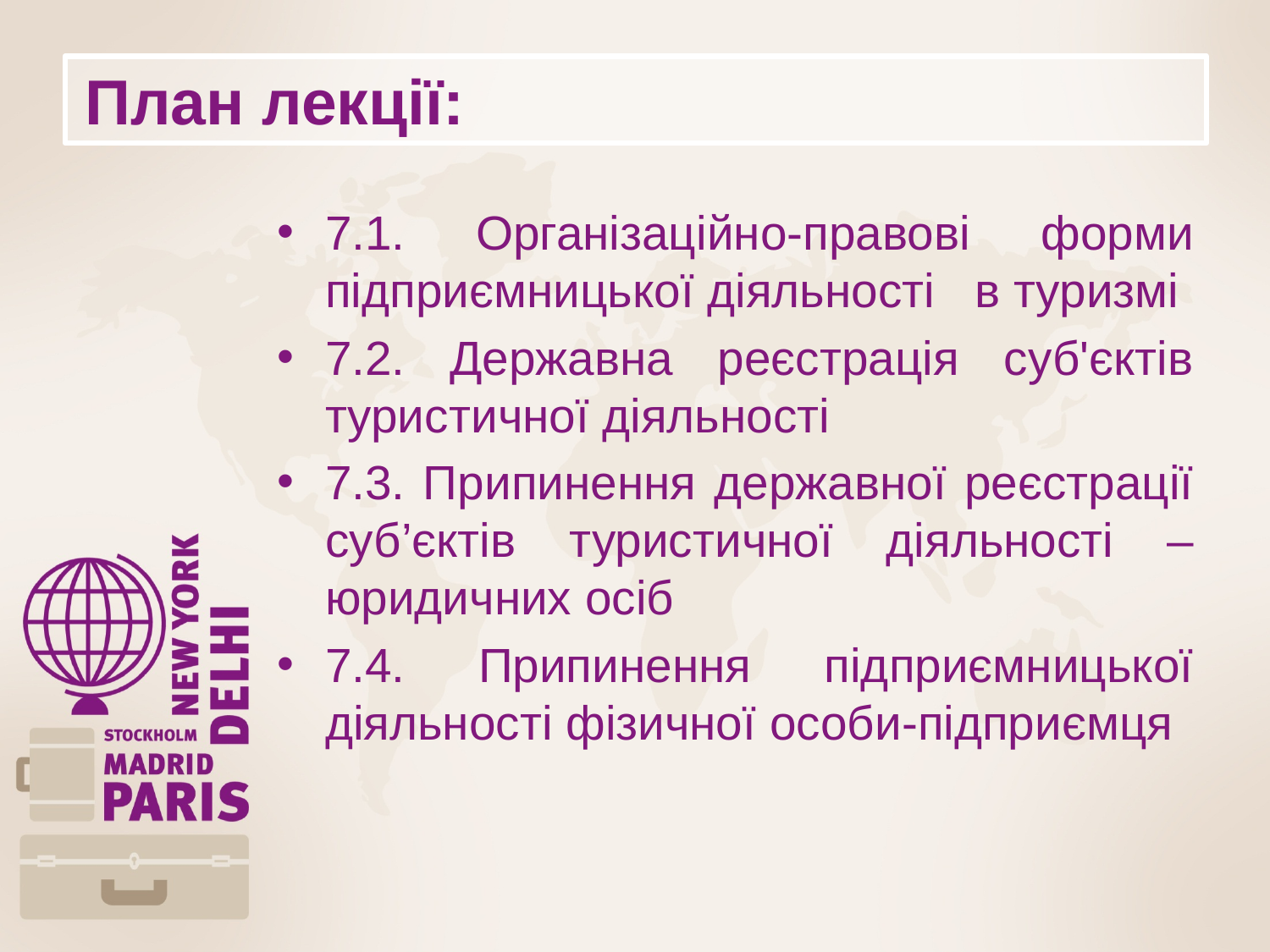

# План лекції:
7.1. Організаційно-правові форми підприємницької діяльності   в туризмі
7.2. Державна реєстрація суб'єктів туристичної діяльності
7.3. Припинення державної реєстрації суб’єктів туристичної діяльності – юридичних осіб
7.4. Припинення підприємницької діяльності фізичної особи-підприємця